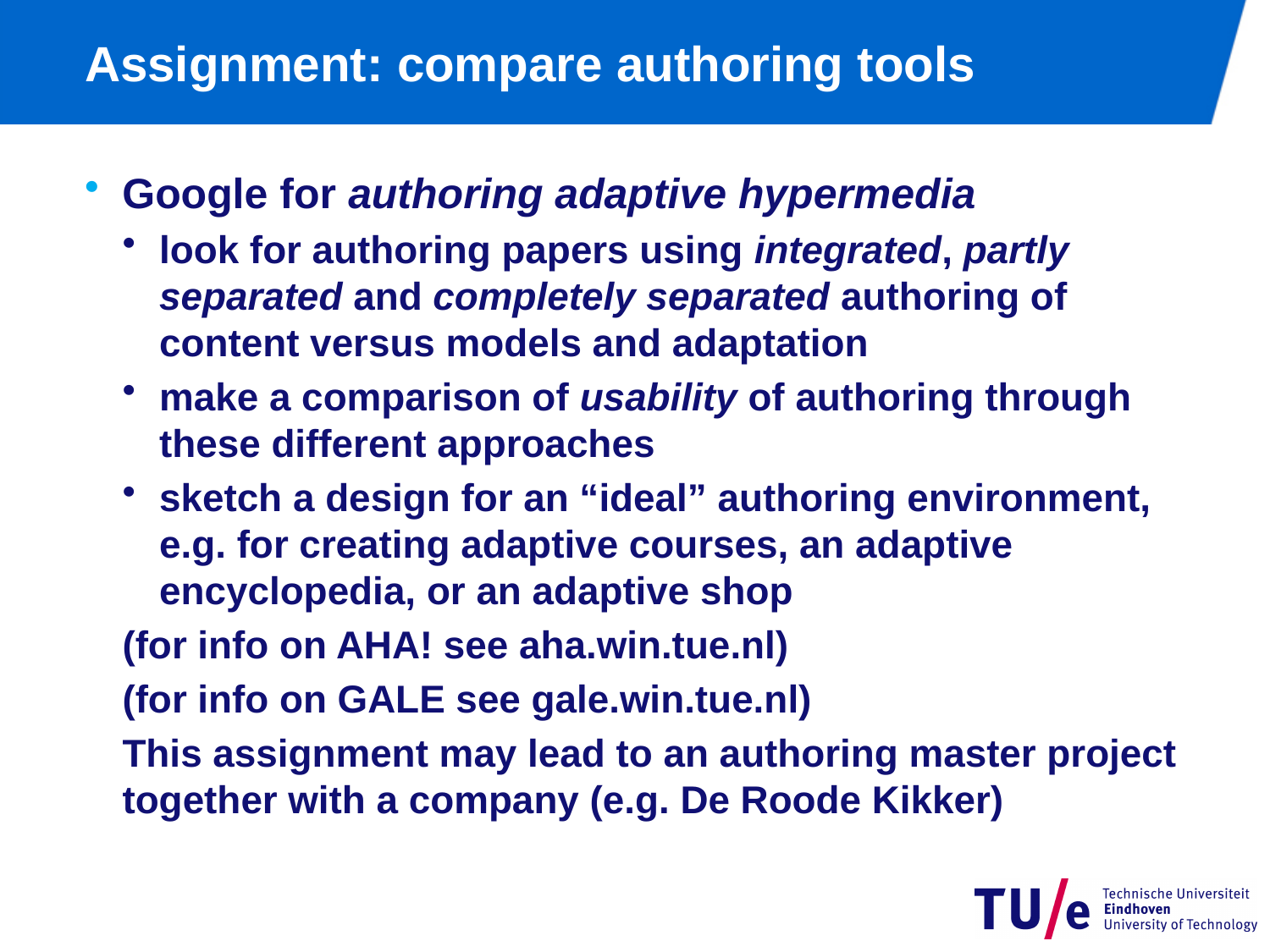

# Assignment: compare authoring tools
Google for authoring adaptive hypermedia
look for authoring papers using integrated, partly separated and completely separated authoring of content versus models and adaptation
make a comparison of usability of authoring through these different approaches
sketch a design for an “ideal” authoring environment, e.g. for creating adaptive courses, an adaptive encyclopedia, or an adaptive shop
(for info on AHA! see aha.win.tue.nl)
(for info on GALE see gale.win.tue.nl)
This assignment may lead to an authoring master project together with a company (e.g. De Roode Kikker)